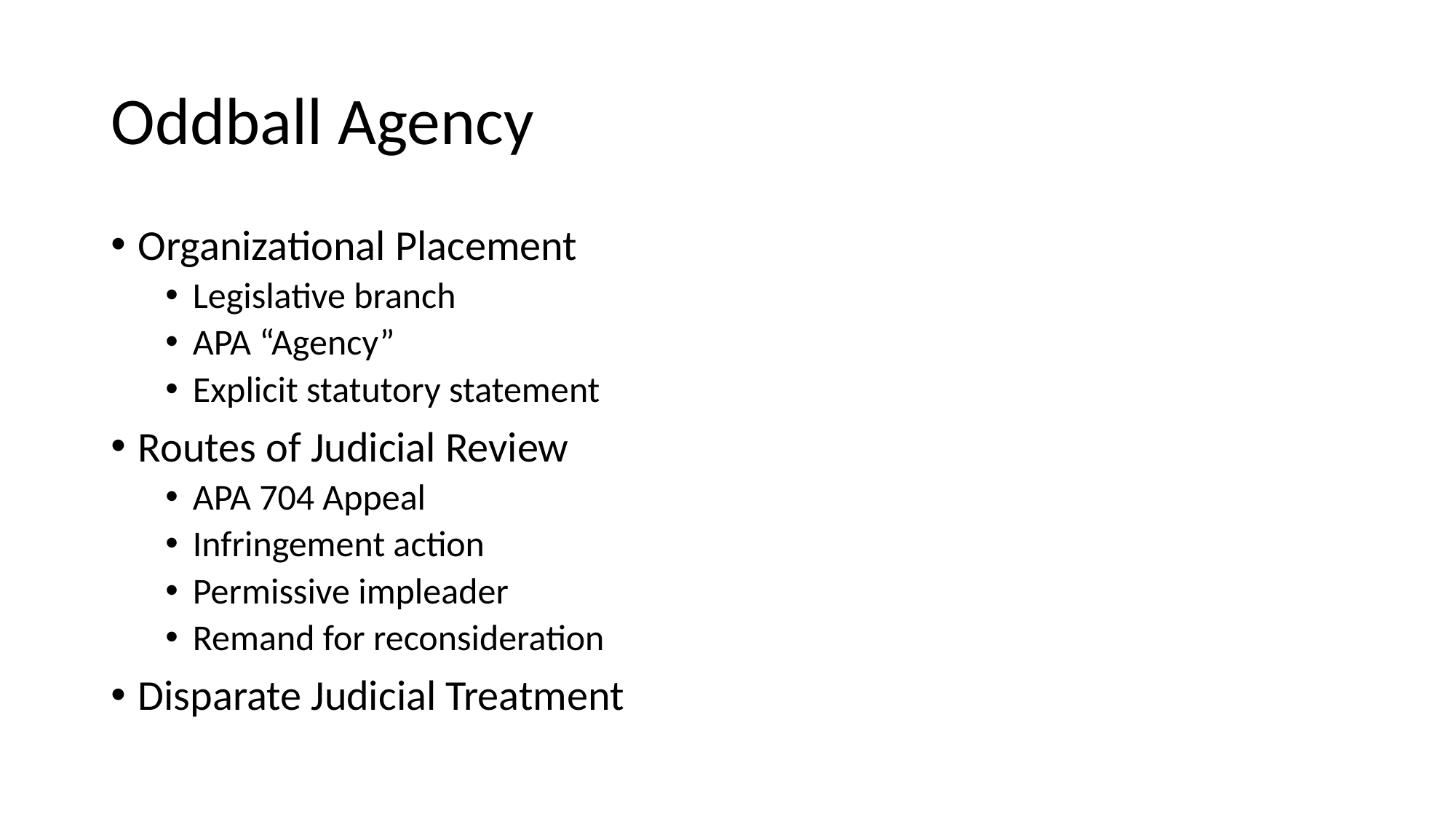

# Oddball Agency
Organizational Placement
Legislative branch
APA “Agency”
Explicit statutory statement
Routes of Judicial Review
APA 704 Appeal
Infringement action
Permissive impleader
Remand for reconsideration
Disparate Judicial Treatment